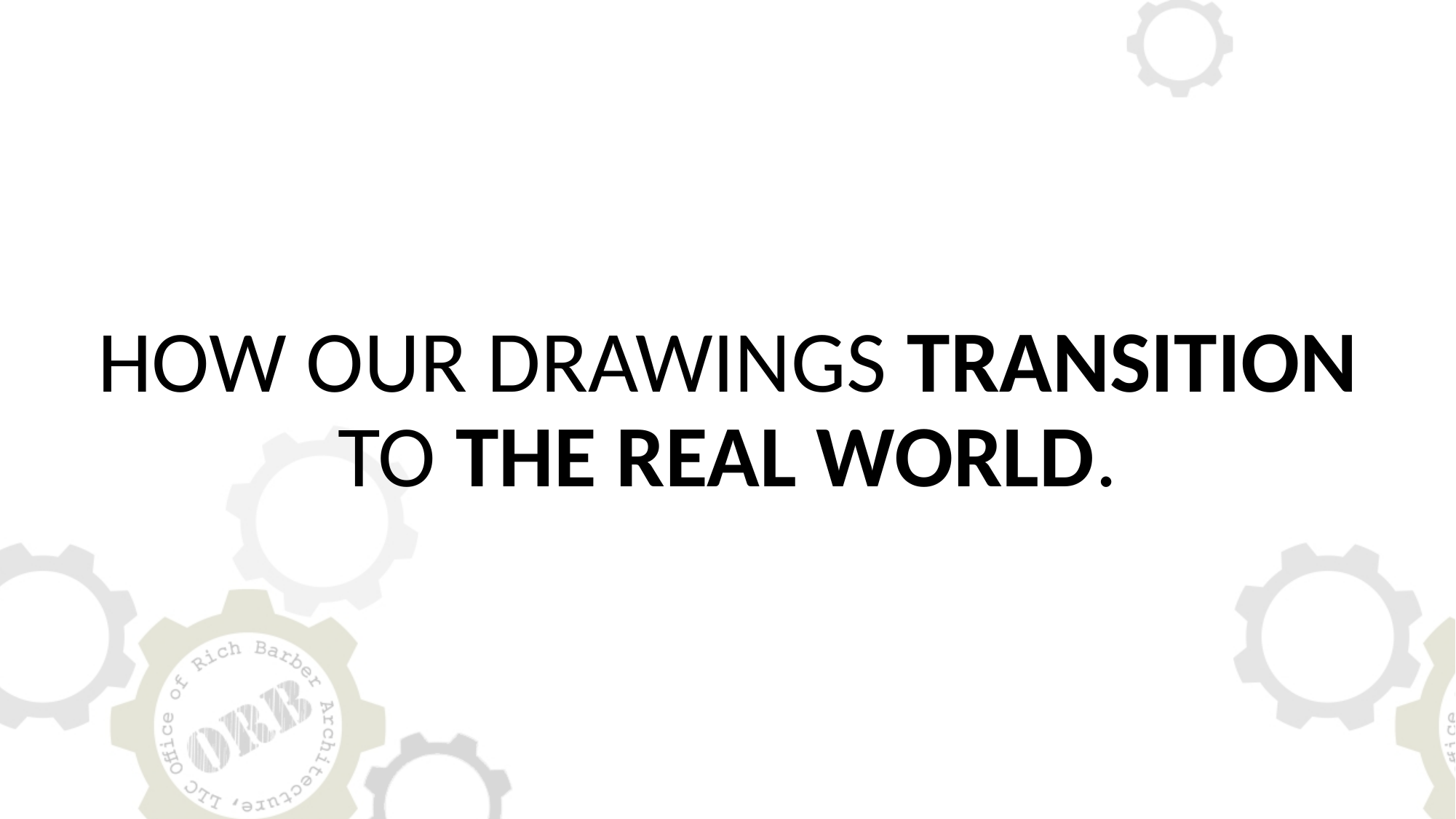

# HOW OUR DRAWINGS TRANSITION TO THE REAL WORLD.